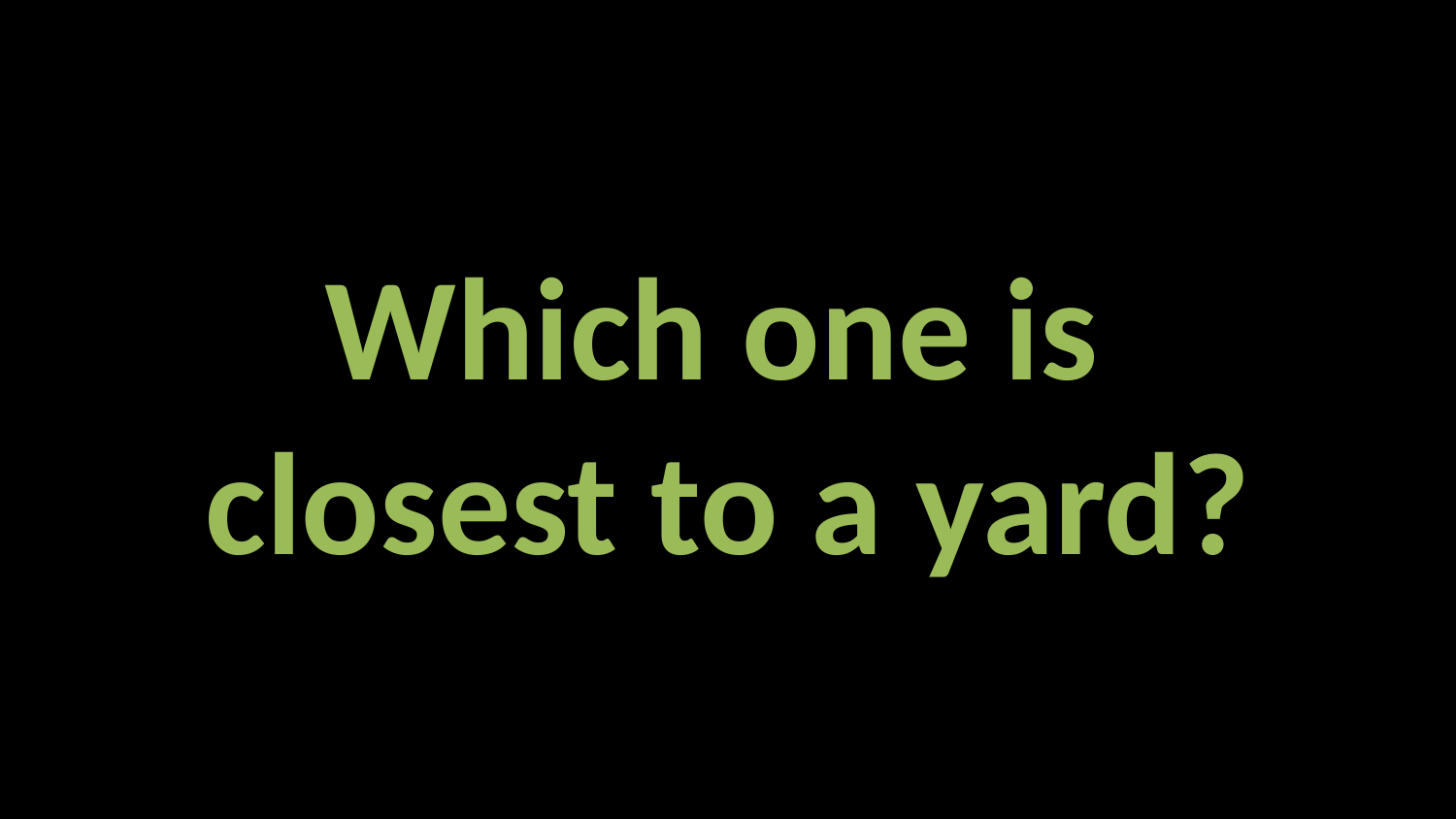

Which one is
closest to a yard?